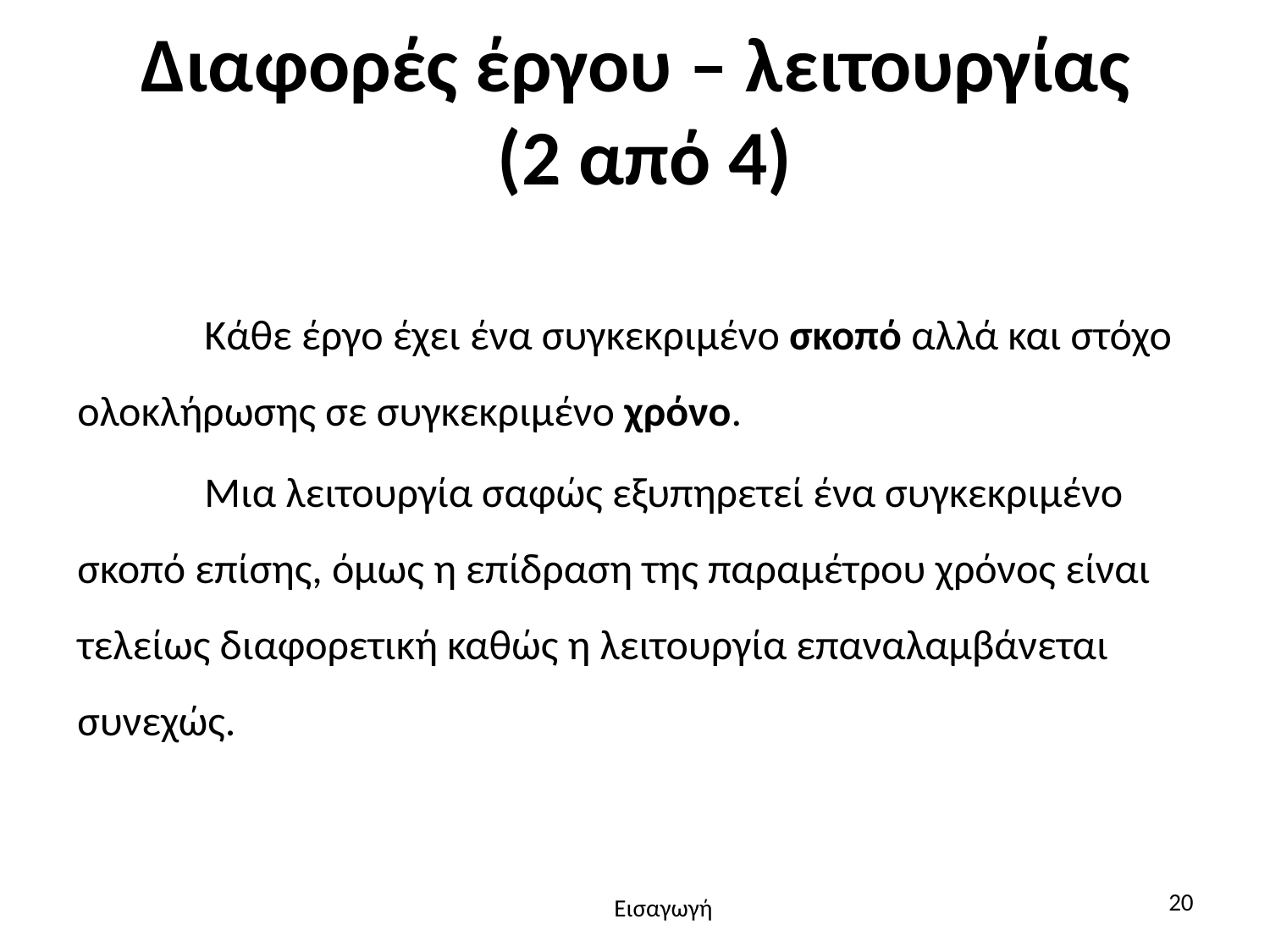

# Διαφορές έργου – λειτουργίας (2 από 4)
	Κάθε έργο έχει ένα συγκεκριμένο σκοπό αλλά και στόχο ολοκλήρωσης σε συγκεκριμένο χρόνο.
	Μια λειτουργία σαφώς εξυπηρετεί ένα συγκεκριμένο σκοπό επίσης, όμως η επίδραση της παραμέτρου χρόνος είναι τελείως διαφορετική καθώς η λειτουργία επαναλαμβάνεται συνεχώς.
20
Εισαγωγή